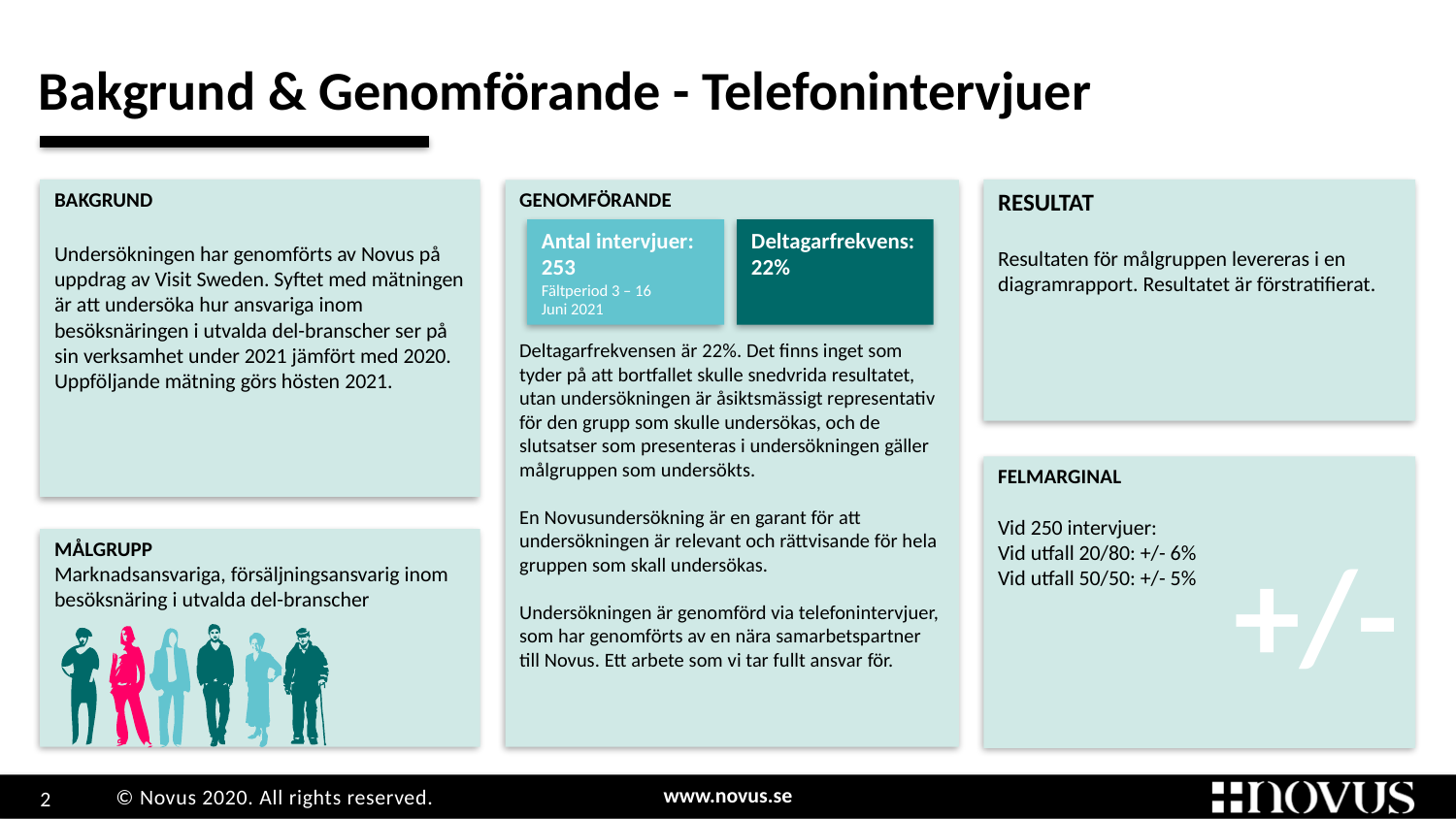

Bakgrund & Genomförande - Telefonintervjuer
BAKGRUND

Undersökningen har genomförts av Novus på uppdrag av Visit Sweden. Syftet med mätningen är att undersöka hur ansvariga inom besöksnäringen i utvalda del-branscher ser på sin verksamhet under 2021 jämfört med 2020. Uppföljande mätning görs hösten 2021.
RESULTAT

Resultaten för målgruppen levereras i en diagramrapport. Resultatet är förstratifierat.

GENOMFÖRANDE

Deltagarfrekvensen är 22%. Det finns inget som tyder på att bortfallet skulle snedvrida resultatet, utan undersökningen är åsiktsmässigt representativ för den grupp som skulle undersökas, och de slutsatser som presenteras i undersökningen gäller målgruppen som undersökts.

En Novusundersökning är en garant för att undersökningen är relevant och rättvisande för hela gruppen som skall undersökas.

Undersökningen är genomförd via telefonintervjuer, som har genomförts av en nära samarbetspartner till Novus. Ett arbete som vi tar fullt ansvar för.
Antal intervjuer:
253
Fältperiod 3 – 16
Juni 2021
Deltagarfrekvens:
22%
FELMARGINAL

Vid 250 intervjuer:
Vid utfall 20/80: +/- 6%
Vid utfall 50/50: +/- 5%

+/-
MÅLGRUPP
Marknadsansvariga, försäljningsansvarig inom besöksnäring i utvalda del-branscher